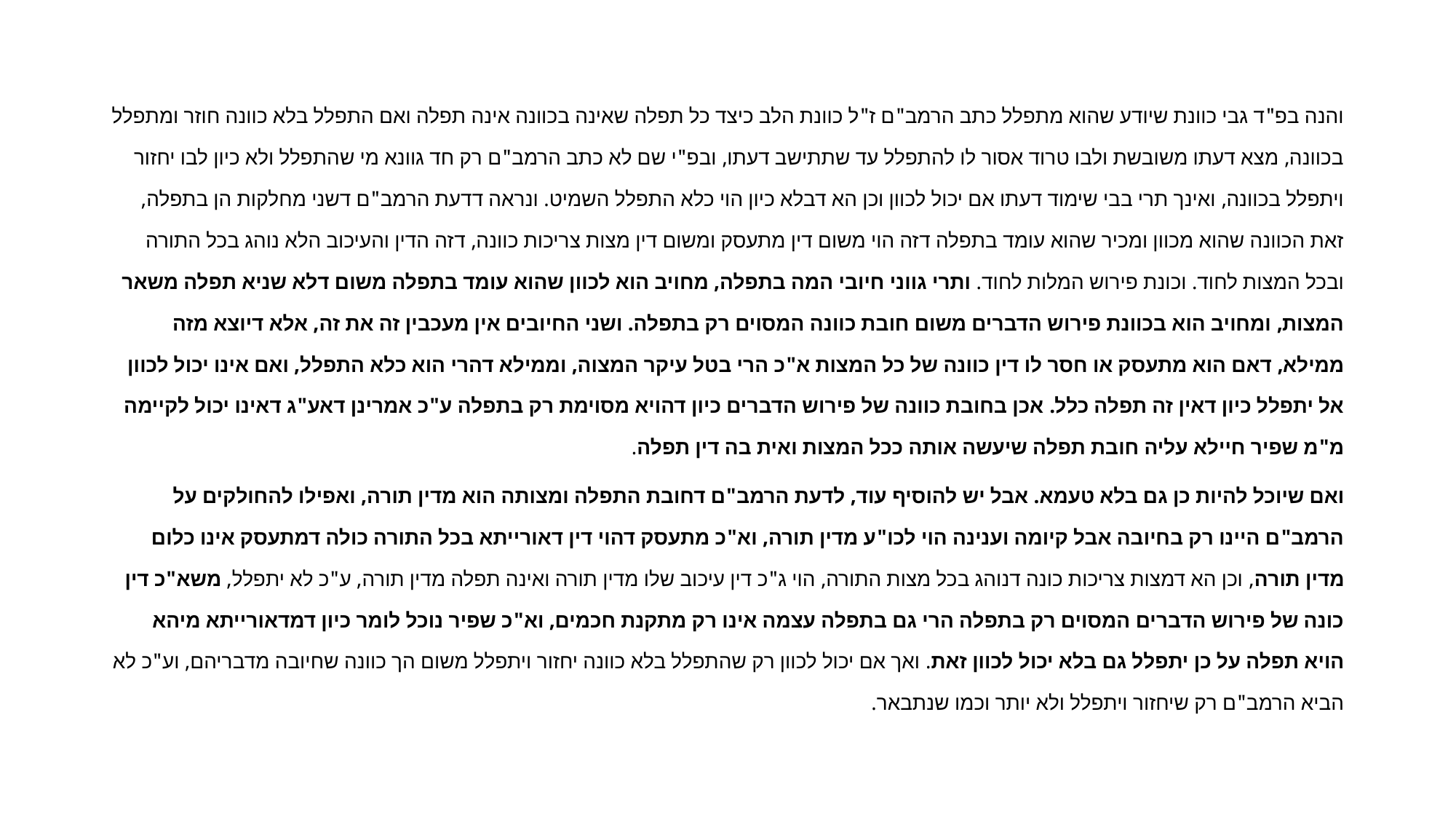

והנה בפ"ד גבי כוונת שיודע שהוא מתפלל כתב הרמב"ם ז"ל כוונת הלב כיצד כל תפלה שאינה בכוונה אינה תפלה ואם התפלל בלא כוונה חוזר ומתפלל בכוונה, מצא דעתו משובשת ולבו טרוד אסור לו להתפלל עד שתתישב דעתו, ובפ"י שם לא כתב הרמב"ם רק חד גוונא מי שהתפלל ולא כיון לבו יחזור ויתפלל בכוונה, ואינך תרי בבי שימוד דעתו אם יכול לכוון וכן הא דבלא כיון הוי כלא התפלל השמיט. ונראה דדעת הרמב"ם דשני מחלקות הן בתפלה, זאת הכוונה שהוא מכוון ומכיר שהוא עומד בתפלה דזה הוי משום דין מתעסק ומשום דין מצות צריכות כוונה, דזה הדין והעיכוב הלא נוהג בכל התורה ובכל המצות לחוד. וכונת פירוש המלות לחוד. ותרי גווני חיובי המה בתפלה, מחויב הוא לכוון שהוא עומד בתפלה משום דלא שניא תפלה משאר המצות, ומחויב הוא בכוונת פירוש הדברים משום חובת כוונה המסוים רק בתפלה. ושני החיובים אין מעכבין זה את זה, אלא דיוצא מזה ממילא, דאם הוא מתעסק או חסר לו דין כוונה של כל המצות א"כ הרי בטל עיקר המצוה, וממילא דהרי הוא כלא התפלל, ואם אינו יכול לכוון אל יתפלל כיון דאין זה תפלה כלל. אכן בחובת כוונה של פירוש הדברים כיון דהויא מסוימת רק בתפלה ע"כ אמרינן דאע"ג דאינו יכול לקיימה מ"מ שפיר חיילא עליה חובת תפלה שיעשה אותה ככל המצות ואית בה דין תפלה.
ואם שיוכל להיות כן גם בלא טעמא. אבל יש להוסיף עוד, לדעת הרמב"ם דחובת התפלה ומצותה הוא מדין תורה, ואפילו להחולקים על הרמב"ם היינו רק בחיובה אבל קיומה וענינה הוי לכו"ע מדין תורה, וא"כ מתעסק דהוי דין דאורייתא בכל התורה כולה דמתעסק אינו כלום מדין תורה, וכן הא דמצות צריכות כונה דנוהג בכל מצות התורה, הוי ג"כ דין עיכוב שלו מדין תורה ואינה תפלה מדין תורה, ע"כ לא יתפלל, משא"כ דין כונה של פירוש הדברים המסוים רק בתפלה הרי גם בתפלה עצמה אינו רק מתקנת חכמים, וא"כ שפיר נוכל לומר כיון דמדאורייתא מיהא הויא תפלה על כן יתפלל גם בלא יכול לכוון זאת. ואך אם יכול לכוון רק שהתפלל בלא כוונה יחזור ויתפלל משום הך כוונה שחיובה מדבריהם, וע"כ לא הביא הרמב"ם רק שיחזור ויתפלל ולא יותר וכמו שנתבאר.